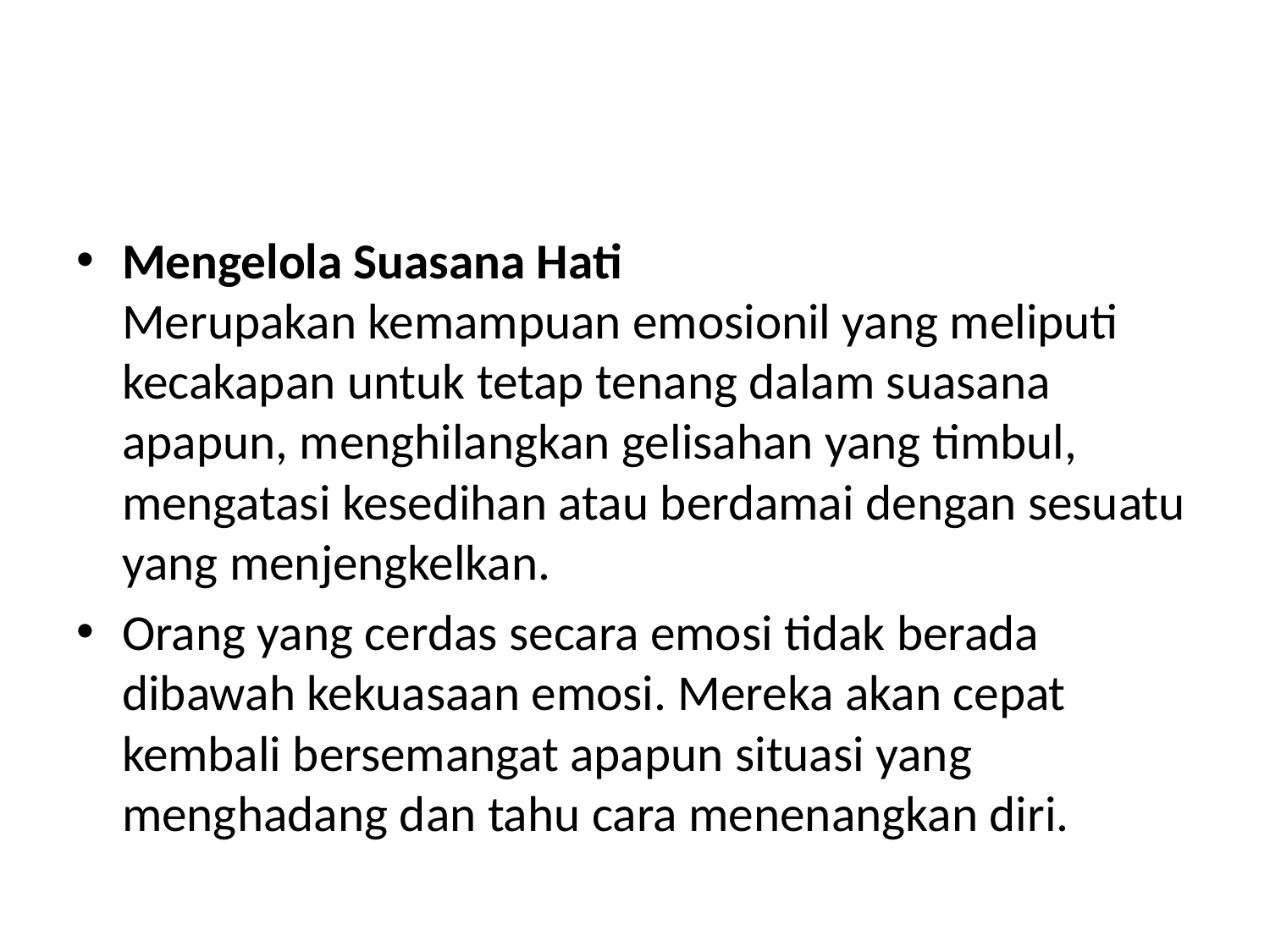

#
Mengelola Suasana Hati
Merupakan kemampuan emosionil yang meliputi kecakapan untuk tetap tenang dalam suasana apapun, menghilangkan gelisahan yang timbul, mengatasi kesedihan atau berdamai dengan sesuatu yang menjengkelkan.
Orang yang cerdas secara emosi tidak berada dibawah kekuasaan emosi. Mereka akan cepat kembali bersemangat apapun situasi yang menghadang dan tahu cara menenangkan diri.